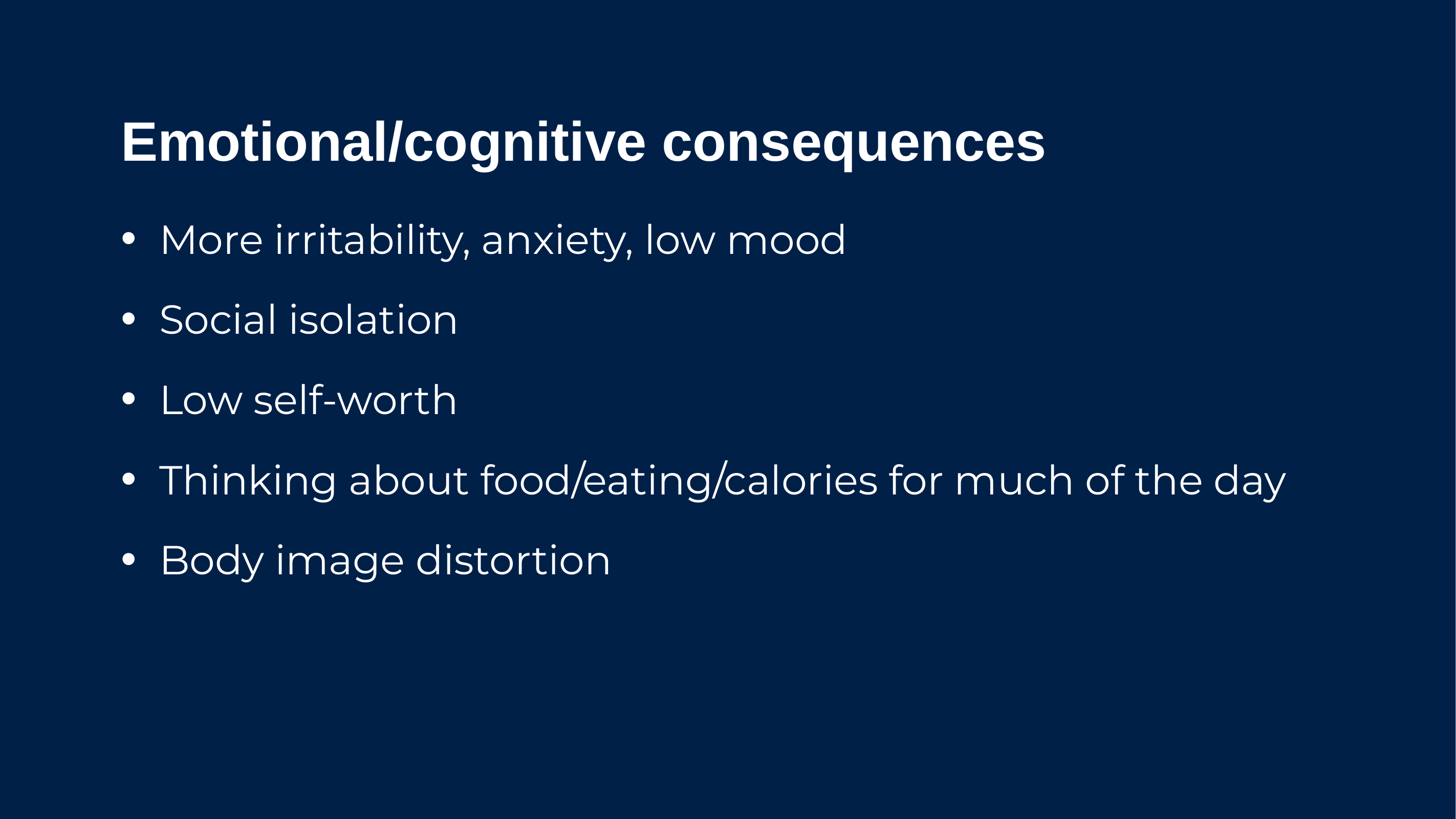

# Emotional/cognitive consequences
More irritability, anxiety, low mood
Social isolation
Low self-worth
Thinking about food/eating/calories for much of the day
Body image distortion